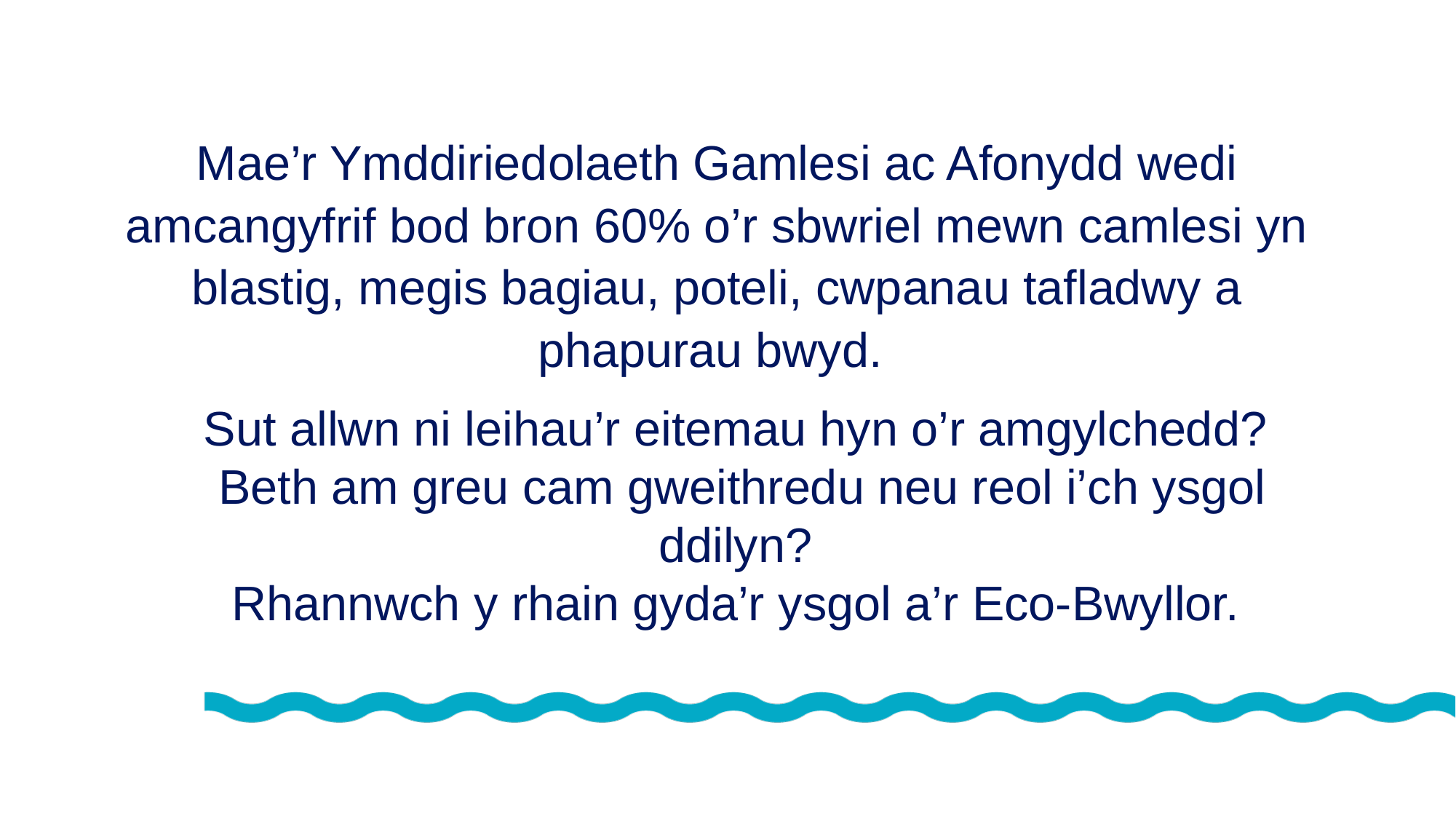

Mae’r Ymddiriedolaeth Gamlesi ac Afonydd wedi amcangyfrif bod bron 60% o’r sbwriel mewn camlesi yn blastig, megis bagiau, poteli, cwpanau tafladwy a phapurau bwyd.
Sut allwn ni leihau’r eitemau hyn o’r amgylchedd?
Beth am greu cam gweithredu neu reol i’ch ysgol ddilyn?
Rhannwch y rhain gyda’r ysgol a’r Eco-Bwyllor.